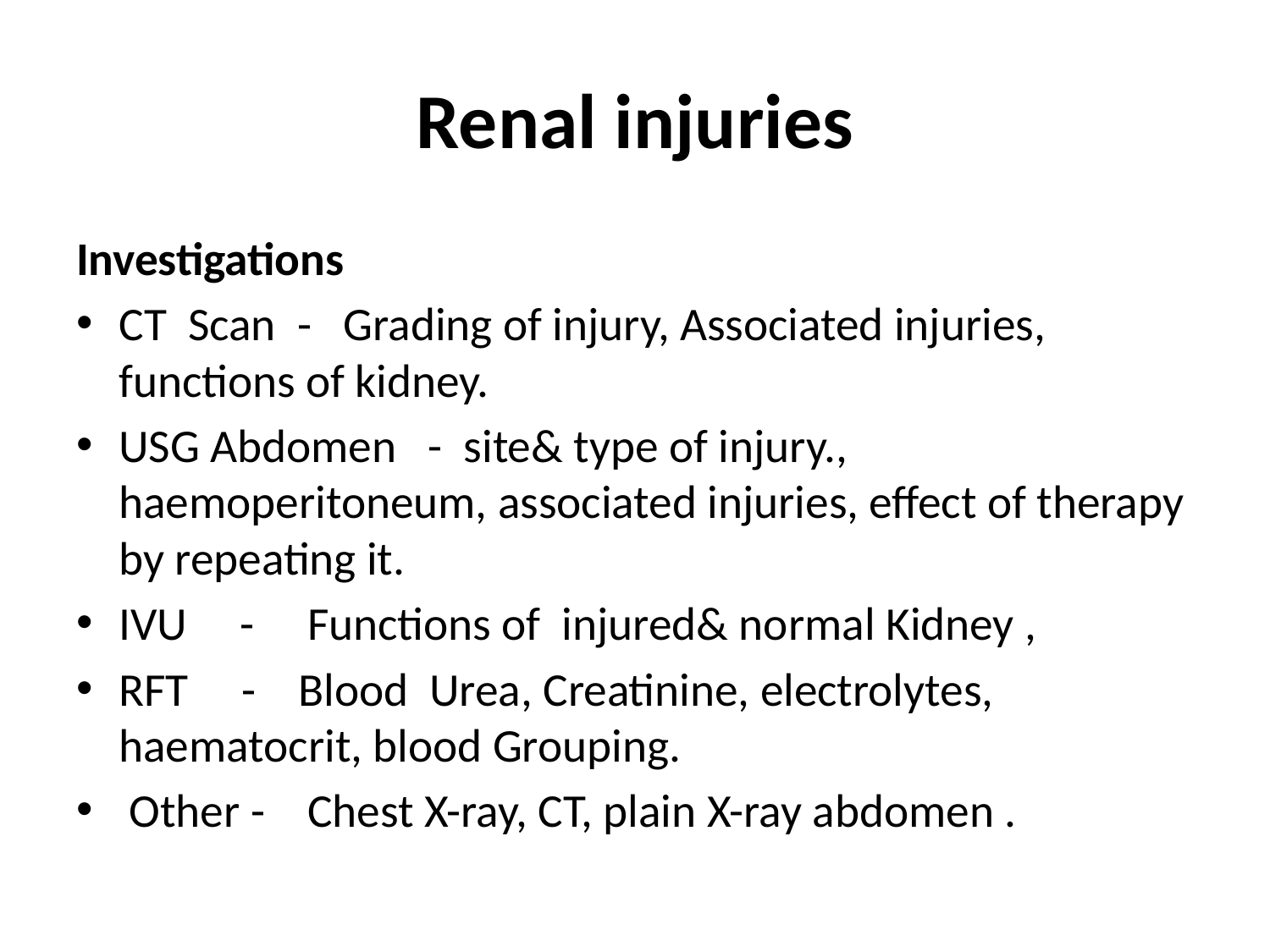

# Renal injuries
Investigations
CT  Scan  -   Grading of injury, Associated injuries,  functions of kidney.
USG Abdomen   -  site& type of injury., haemoperitoneum, associated injuries, effect of therapy by repeating it.
IVU     -     Functions of  injured& normal Kidney ,
RFT     -    Blood  Urea, Creatinine, electrolytes, haematocrit, blood Grouping.
 Other -    Chest X-ray, CT, plain X-ray abdomen .